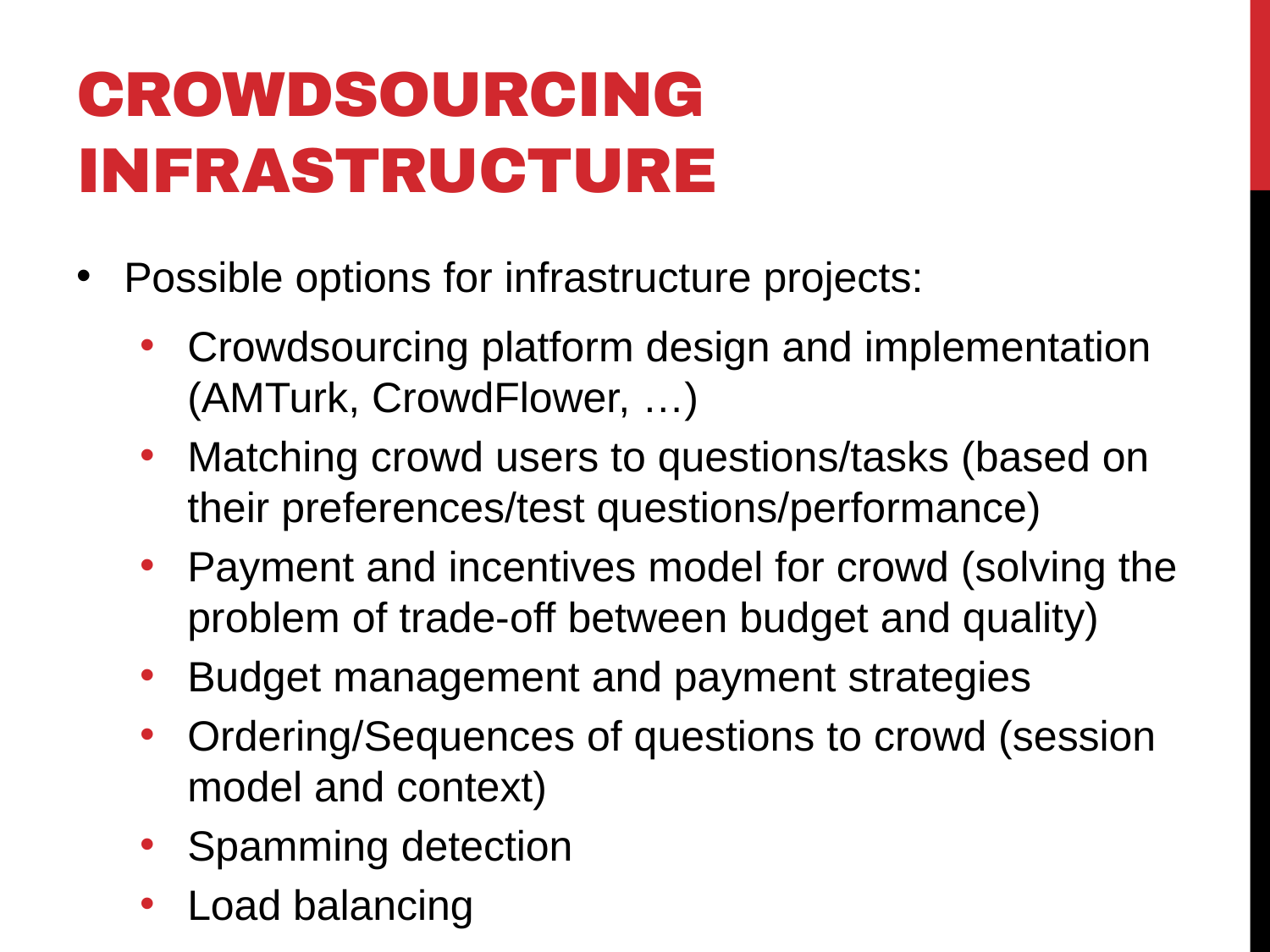

# Crowdsourcing INFRASTRUCTURE
Possible options for infrastructure projects:
Crowdsourcing platform design and implementation (AMTurk, CrowdFlower, …)
Matching crowd users to questions/tasks (based on their preferences/test questions/performance)
Payment and incentives model for crowd (solving the problem of trade-off between budget and quality)
Budget management and payment strategies
Ordering/Sequences of questions to crowd (session model and context)
Spamming detection
Load balancing